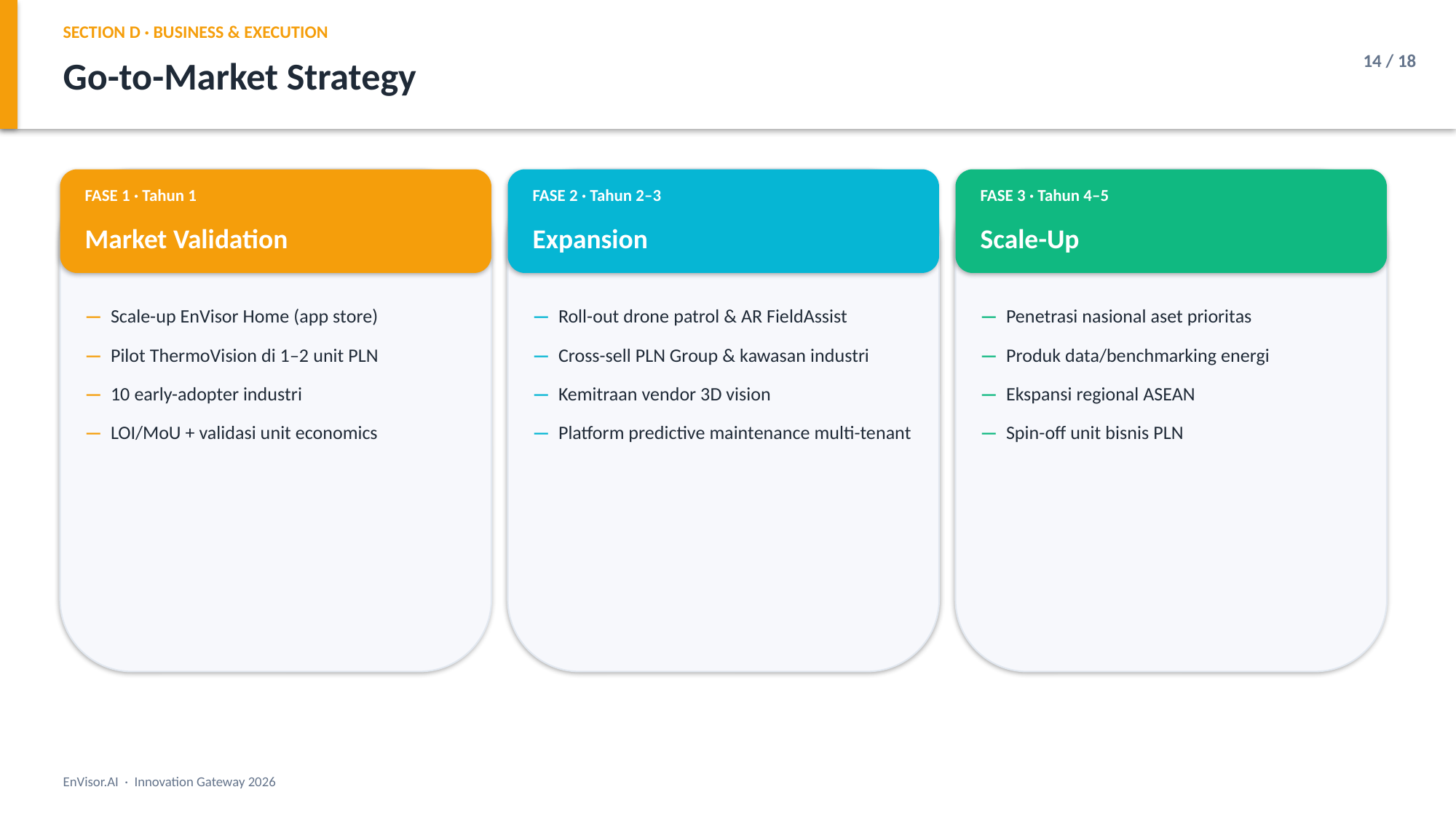

SECTION D · BUSINESS & EXECUTION
14 / 18
Go-to-Market Strategy

FASE 1 · Tahun 1
FASE 2 · Tahun 2–3
FASE 3 · Tahun 4–5
Market Validation
Expansion
Scale-Up
—  Scale-up EnVisor Home (app store)
—  Pilot ThermoVision di 1–2 unit PLN
—  10 early-adopter industri
—  LOI/MoU + validasi unit economics
—  Roll-out drone patrol & AR FieldAssist
—  Cross-sell PLN Group & kawasan industri
—  Kemitraan vendor 3D vision
—  Platform predictive maintenance multi-tenant
—  Penetrasi nasional aset prioritas
—  Produk data/benchmarking energi
—  Ekspansi regional ASEAN
—  Spin-off unit bisnis PLN
EnVisor.AI  ·  Innovation Gateway 2026